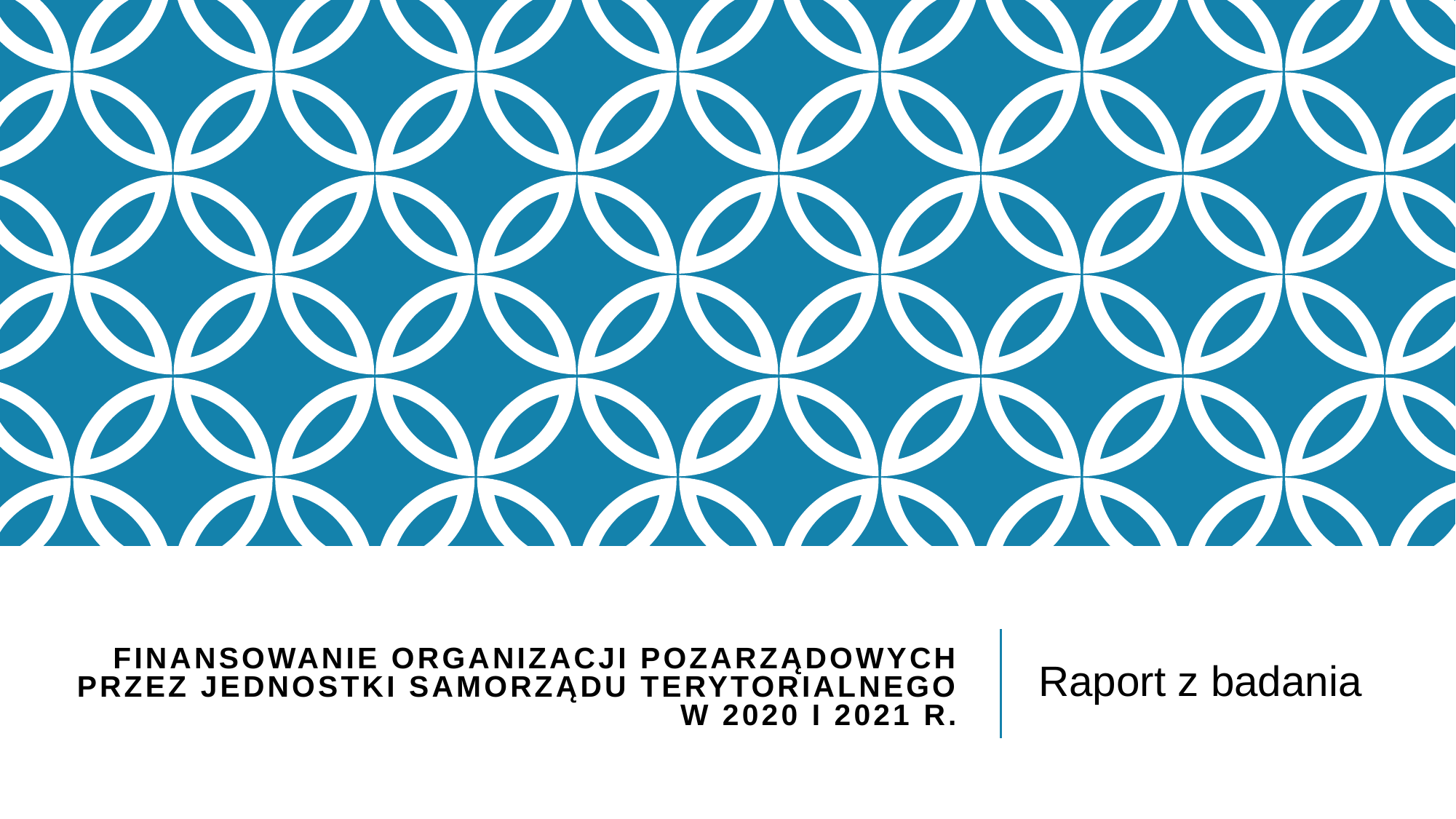

# Finansowanie organizacji pozarządowych przez jednostki samorządu terytorialnego w 2020 i 2021 r.
Raport z badania